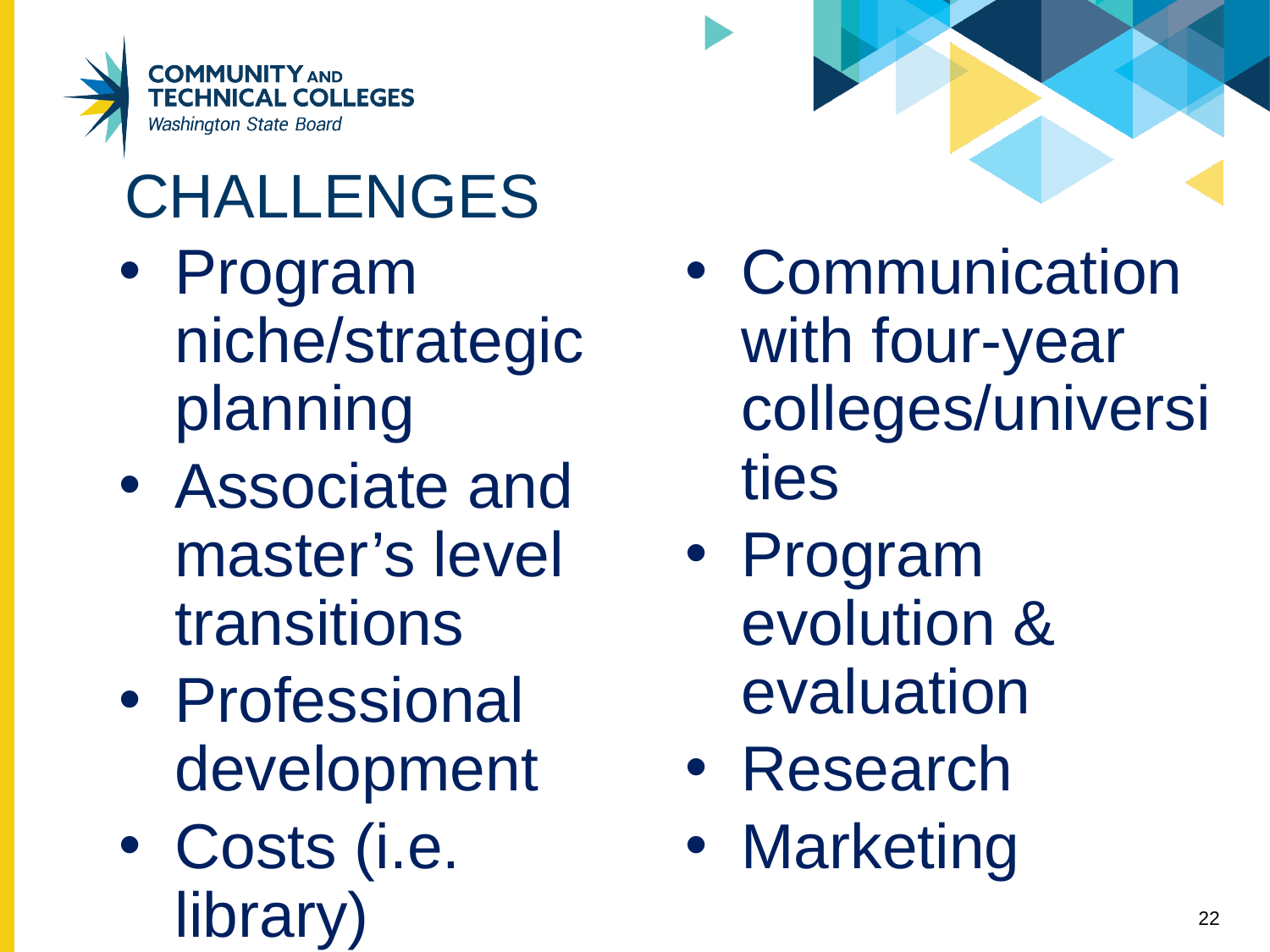

# Challenges
Program niche/strategic planning
Associate and master’s level transitions
Professional development
Costs (i.e. library)
Communication with four-year colleges/universities
Program evolution & evaluation
Research
Marketing
22